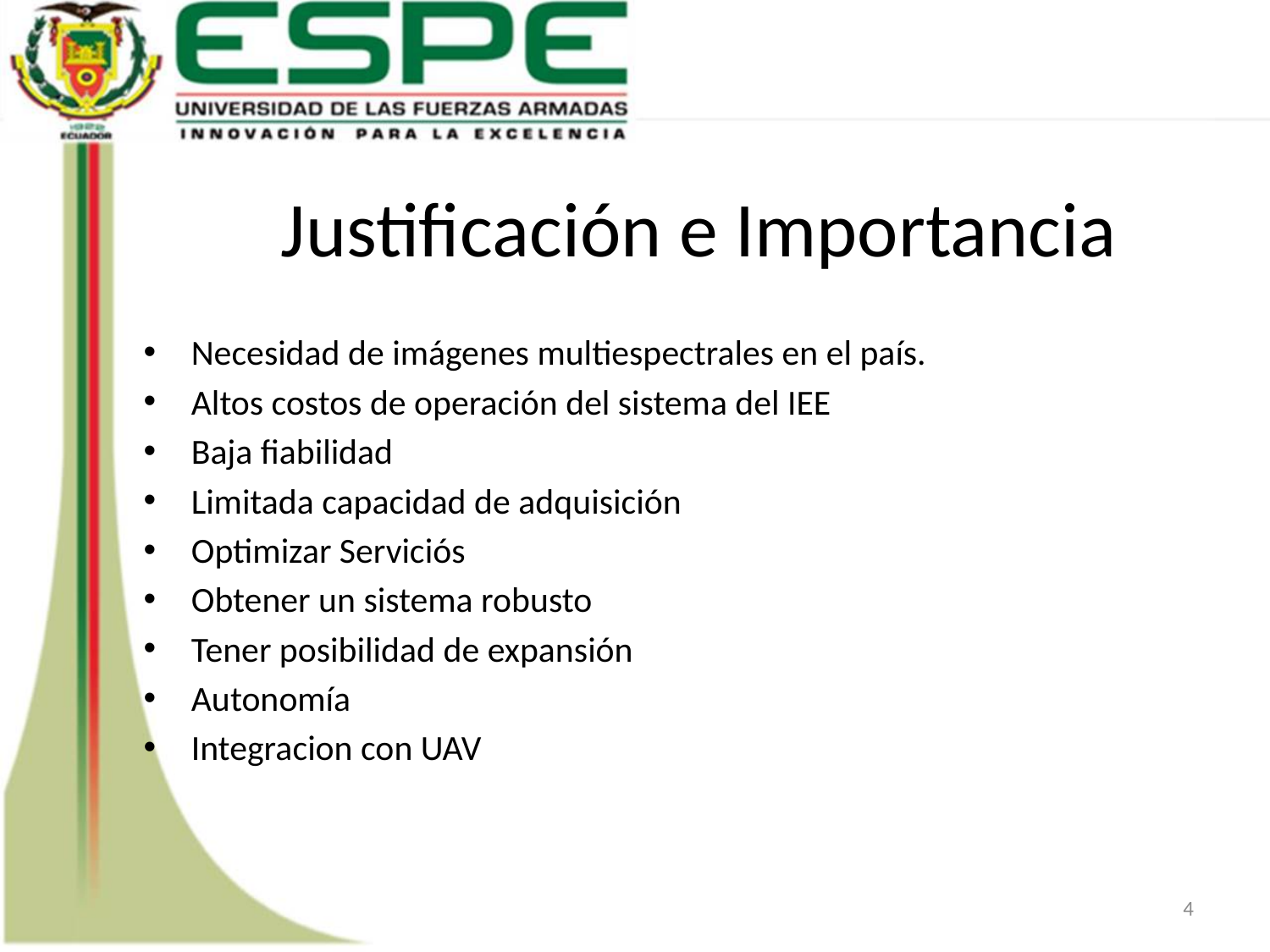

# Justificación e Importancia
Necesidad de imágenes multiespectrales en el país.
Altos costos de operación del sistema del IEE
Baja fiabilidad
Limitada capacidad de adquisición
Optimizar Serviciós
Obtener un sistema robusto
Tener posibilidad de expansión
Autonomía
Integracion con UAV
4